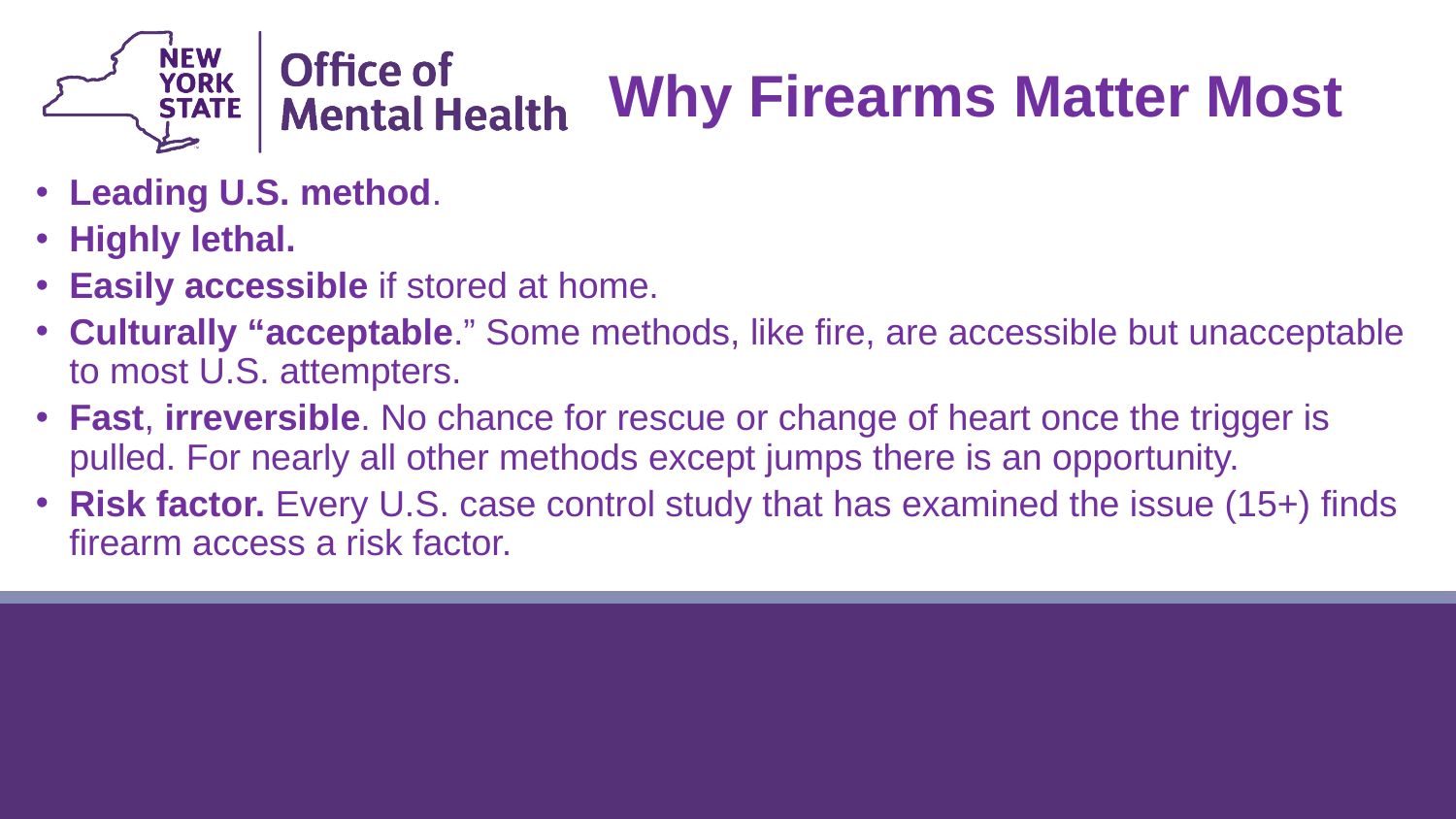

Why Firearms Matter Most
Leading U.S. method.
Highly lethal.
Easily accessible if stored at home.
Culturally “acceptable.” Some methods, like fire, are accessible but unacceptable to most U.S. attempters.
Fast, irreversible. No chance for rescue or change of heart once the trigger is pulled. For nearly all other methods except jumps there is an opportunity.
Risk factor. Every U.S. case control study that has examined the issue (15+) finds firearm access a risk factor.